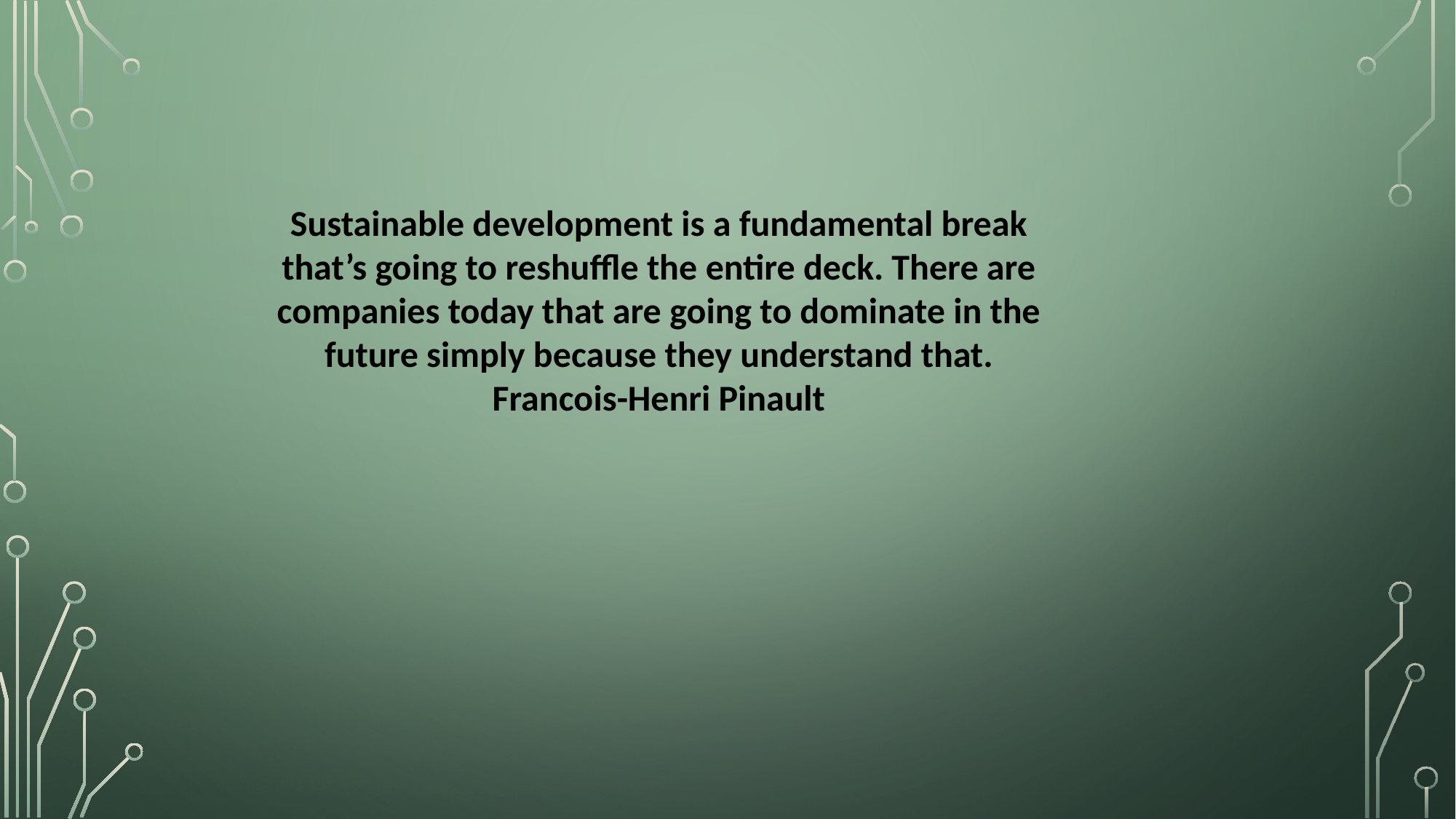

Sustainable development is a fundamental break that’s going to reshuffle the entire deck. There are companies today that are going to dominate in the future simply because they understand that.
Francois-Henri Pinault